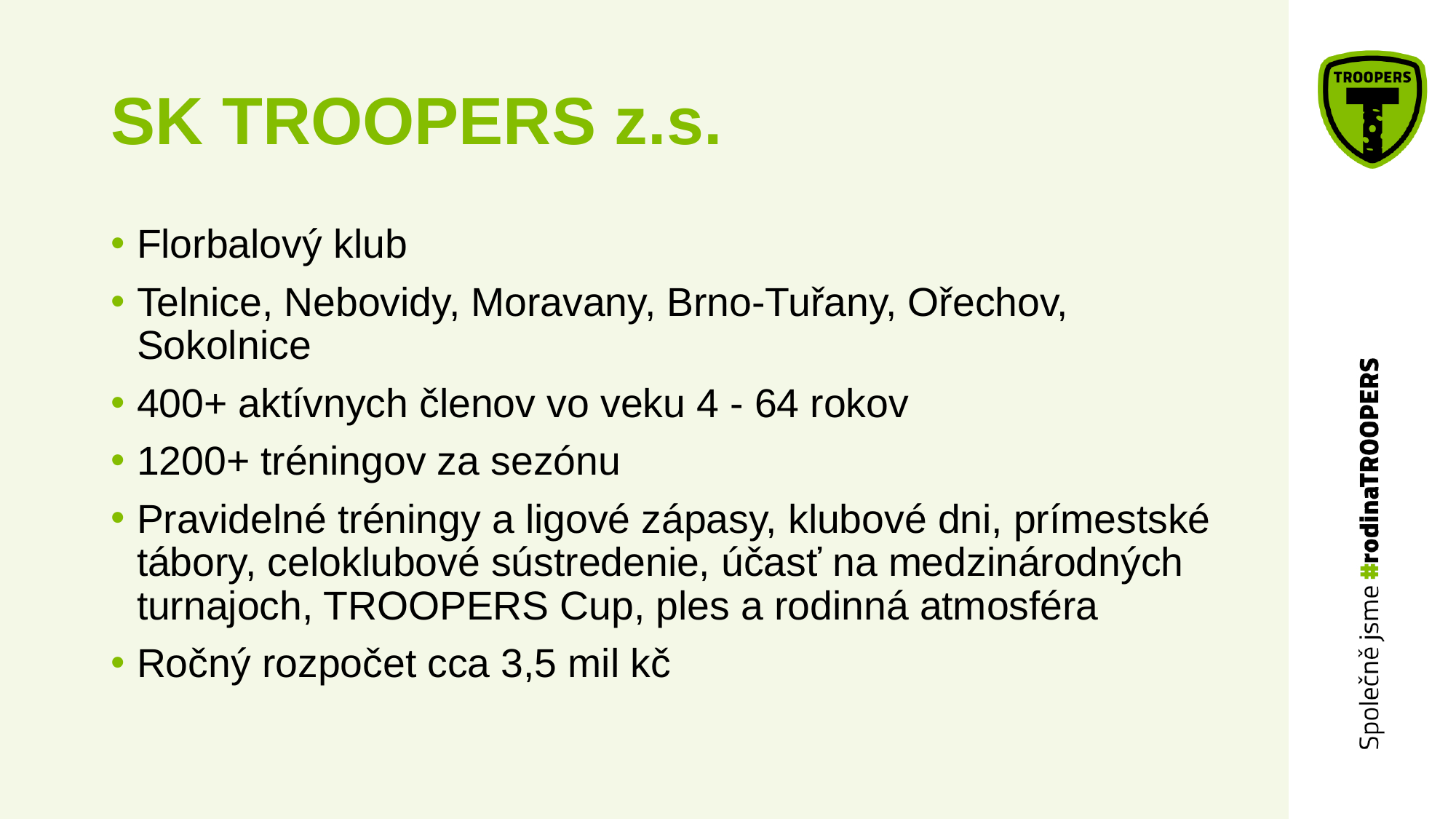

# SK TROOPERS z.s.
Florbalový klub
Telnice, Nebovidy, Moravany, Brno-Tuřany, Ořechov, Sokolnice
400+ aktívnych členov vo veku 4 - 64 rokov
1200+ tréningov za sezónu
Pravidelné tréningy a ligové zápasy, klubové dni, prímestské tábory, celoklubové sústredenie, účasť na medzinárodných turnajoch, TROOPERS Cup, ples a rodinná atmosféra
Ročný rozpočet cca 3,5 mil kč